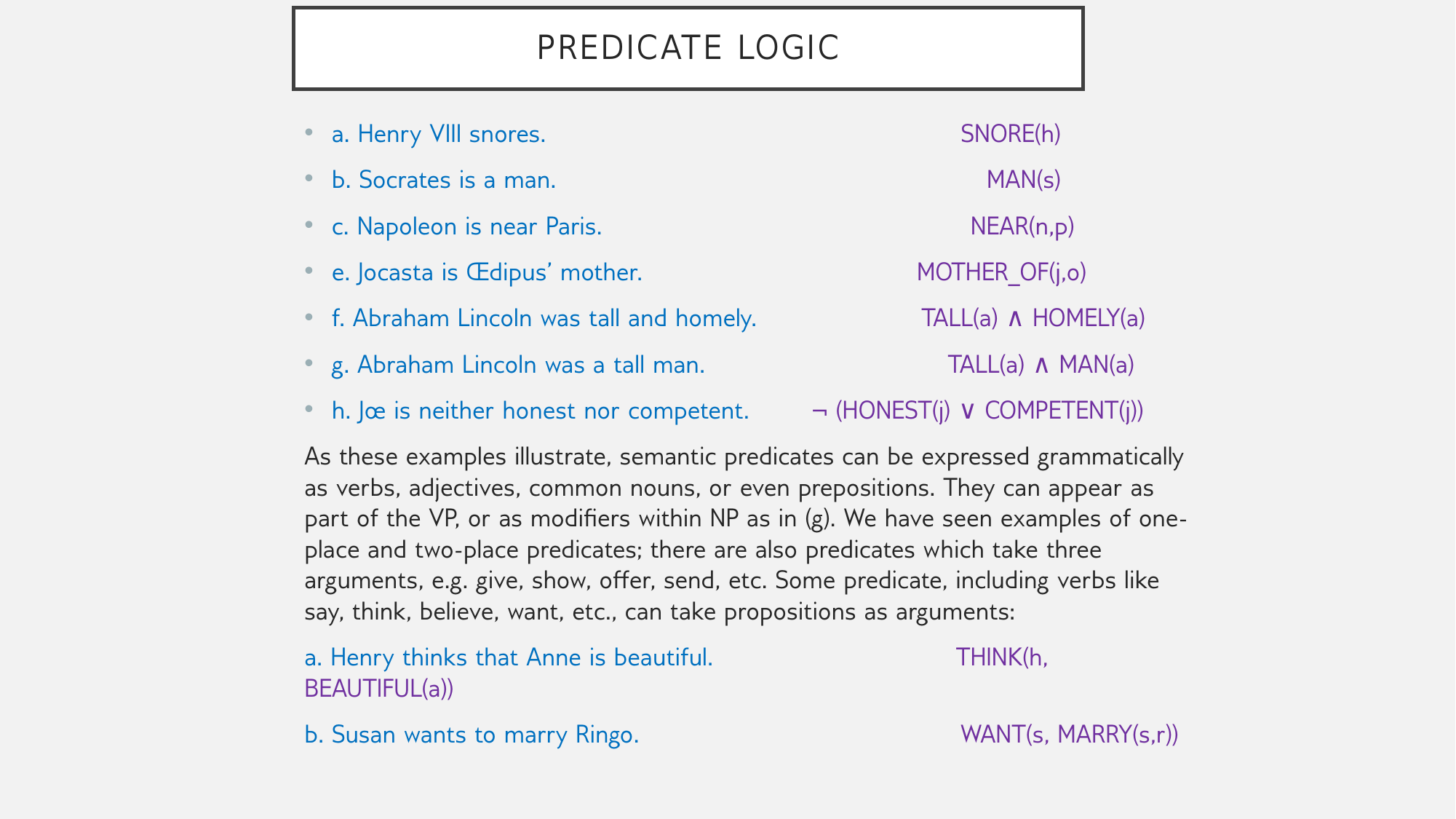

# Predicate logic
a. Henry VIII snores.                                                     SNORE(h)
b. Socrates is a man.                                                       MAN(s)
c. Napoleon is near Paris.                                               NEAR(n,p)
e. Jocasta is Oedipus’ mother.                                   MOTHER_OF(j,o)
f. Abraham Lincoln was tall and homely.                     TALL(a) ∧ HOMELY(a)
g. Abraham Lincoln was a tall man.                               TALL(a) ∧ MAN(a)
h. Joe is neither honest nor competent.        ¬ (HONEST(j) ∨ COMPETENT(j))
As these examples illustrate, semantic predicates can be expressed grammatically as verbs, adjectives, common nouns, or even prepositions. They can appear as part of the VP, or as modifiers within NP as in (g). We have seen examples of one-place and two-place predicates; there are also predicates which take three arguments, e.g. give, show, offer, send, etc. Some predicate, including verbs like say, think, believe, want, etc., can take propositions as arguments:
a. Henry thinks that Anne is beautiful.                               THINK(h, BEAUTIFUL(a))
b. Susan wants to marry Ringo.                                         WANT(s, MARRY(s,r))